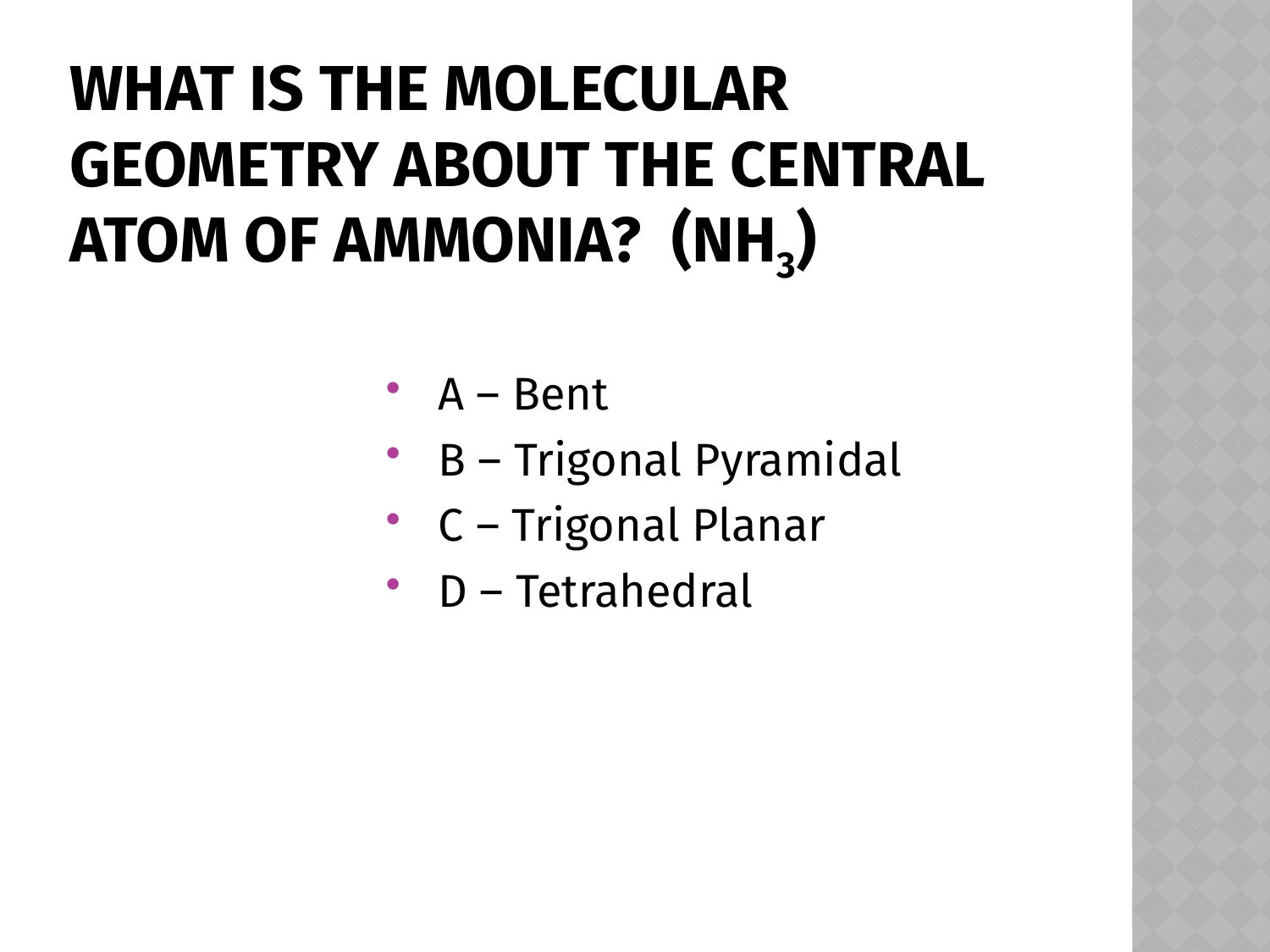

# What is the molecular Geometry about the central atom of Ammonia?  (NH3)
 A – Bent
 B – Trigonal Pyramidal
 C – Trigonal Planar
 D – Tetrahedral